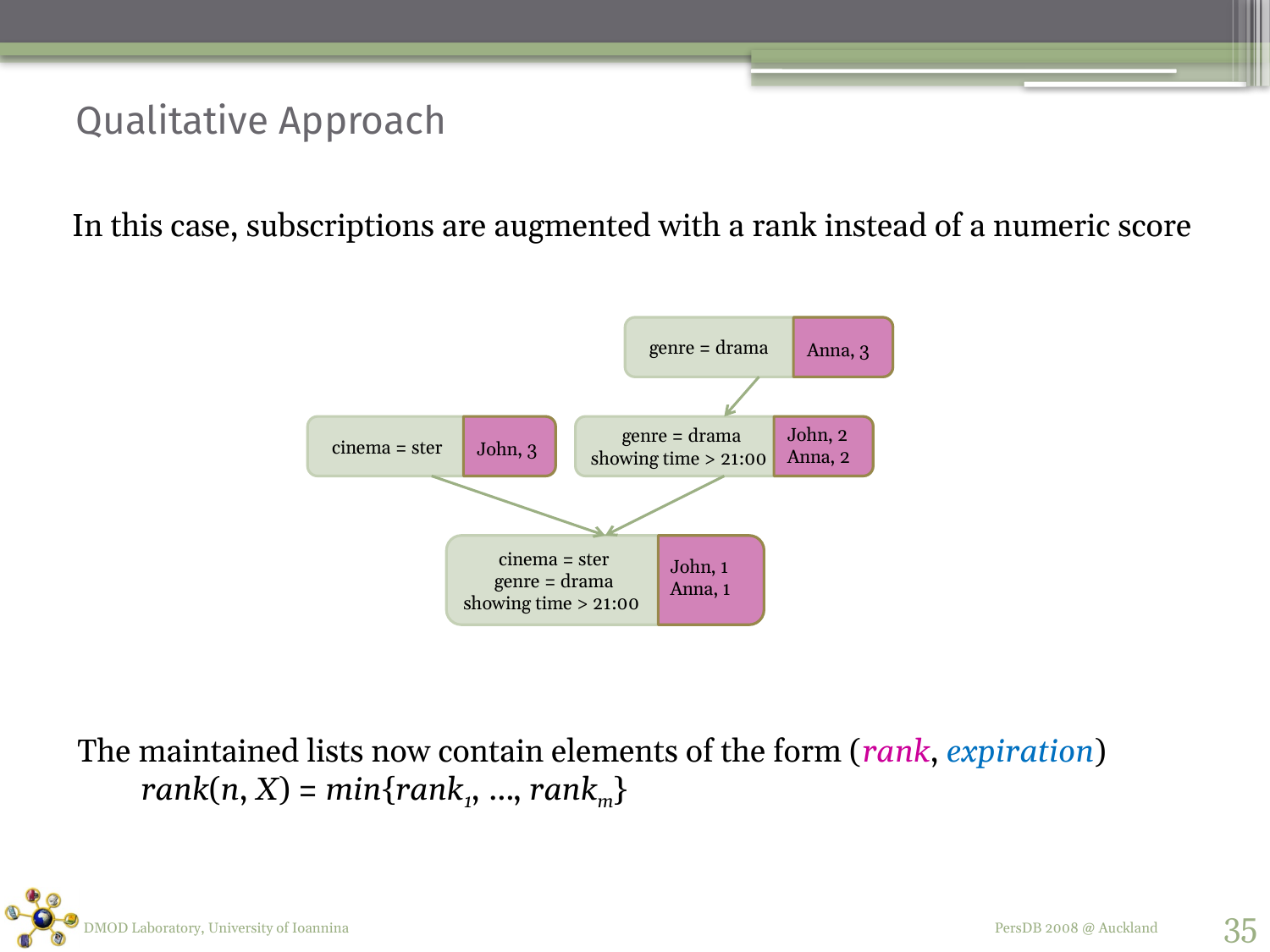

# Qualitative Approach
In this case, subscriptions are augmented with a rank instead of a numeric score

  genre = drama
Anna, 3

  cinema = ster
John, 3

       genre = drama
showing time > 21:00
John, 2
Anna, 2

        cinema = ster
       genre = drama
showing time > 21:00
John, 1
Anna, 1
The maintained lists now contain elements of the form (rank, expiration)
rank(n, X) = min{rank1, …, rankm}

35
DMOD Laboratory, University of Ioannina